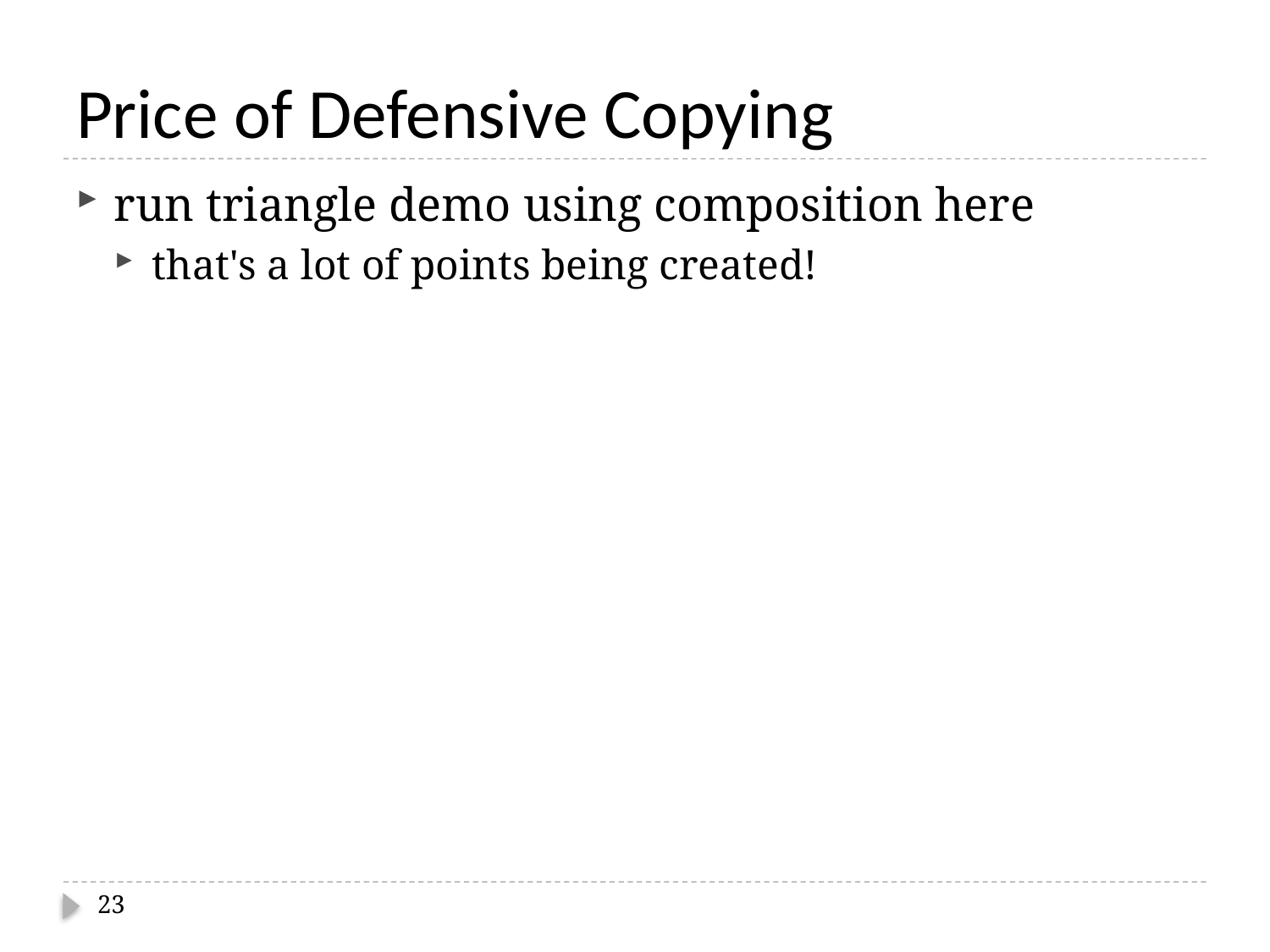

# Price of Defensive Copying
run triangle demo using composition here
that's a lot of points being created!
23